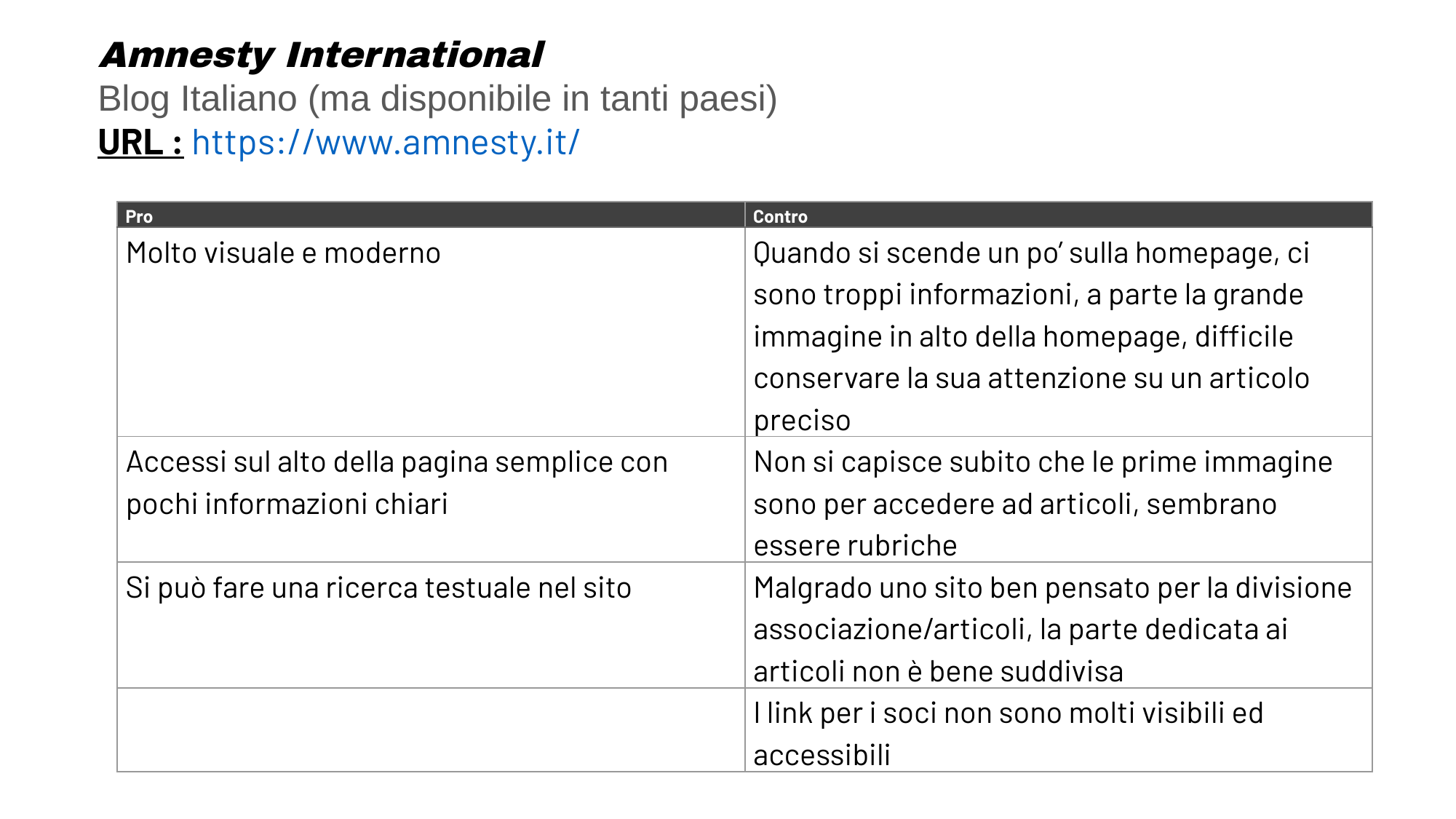

Amnesty International
Blog Italiano (ma disponibile in tanti paesi)
URL : https://www.amnesty.it/

#
| Pro | Contro |
| --- | --- |
| Molto visuale e moderno | Quando si scende un po’ sulla homepage, ci sono troppi informazioni, a parte la grande immagine in alto della homepage, difficile conservare la sua attenzione su un articolo preciso |
| Accessi sul alto della pagina semplice con pochi informazioni chiari | Non si capisce subito che le prime immagine sono per accedere ad articoli, sembrano essere rubriche |
| Si può fare una ricerca testuale nel sito | Malgrado uno sito ben pensato per la divisione associazione/articoli, la parte dedicata ai articoli non è bene suddivisa |
|  | I link per i soci non sono molti visibili ed accessibili |